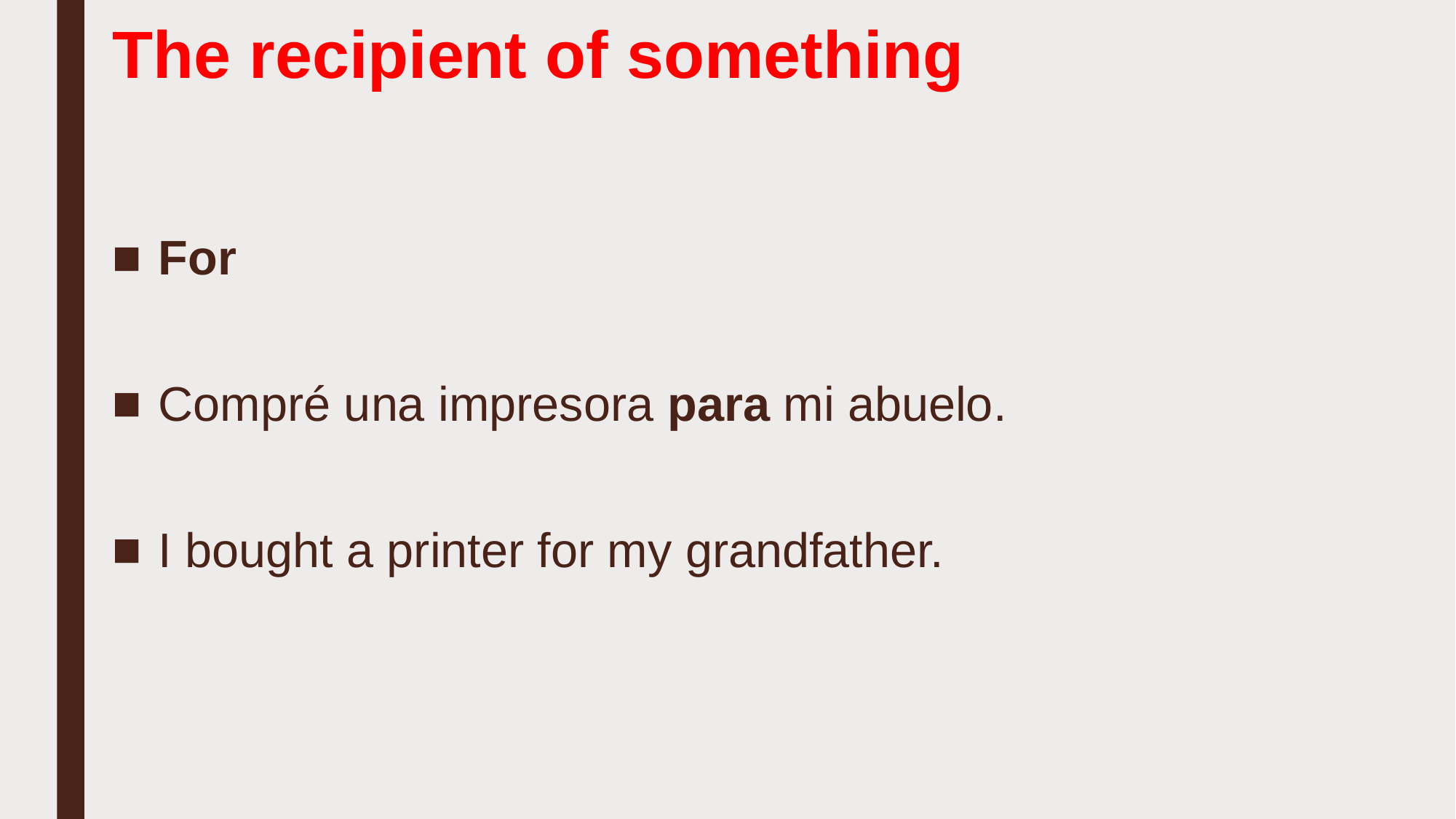

# The recipient of something
For

Compré una impresora para mi abuelo.

I bought a printer for my grandfather.